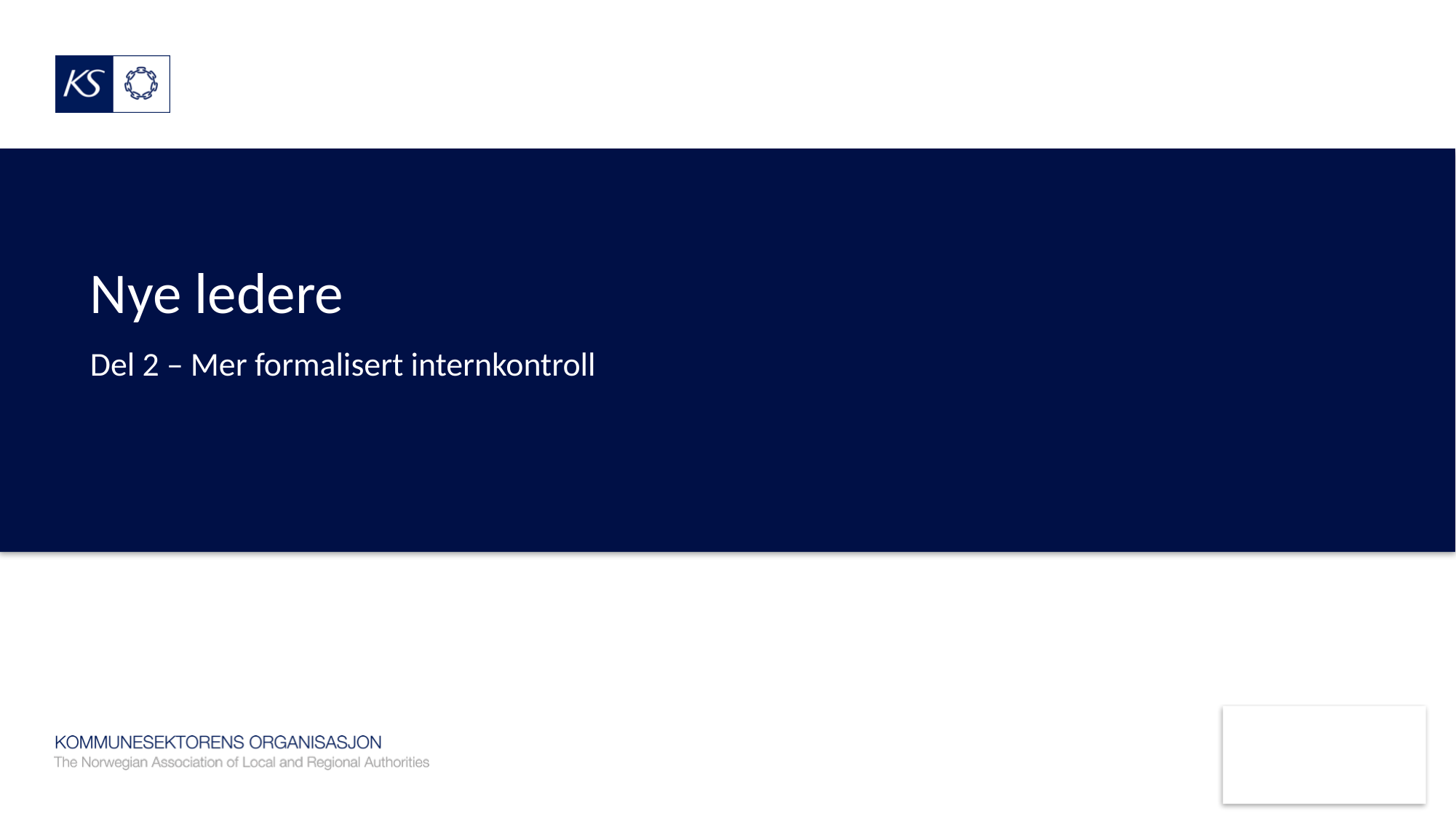

# Nye ledere
Del 2 – Mer formalisert internkontroll